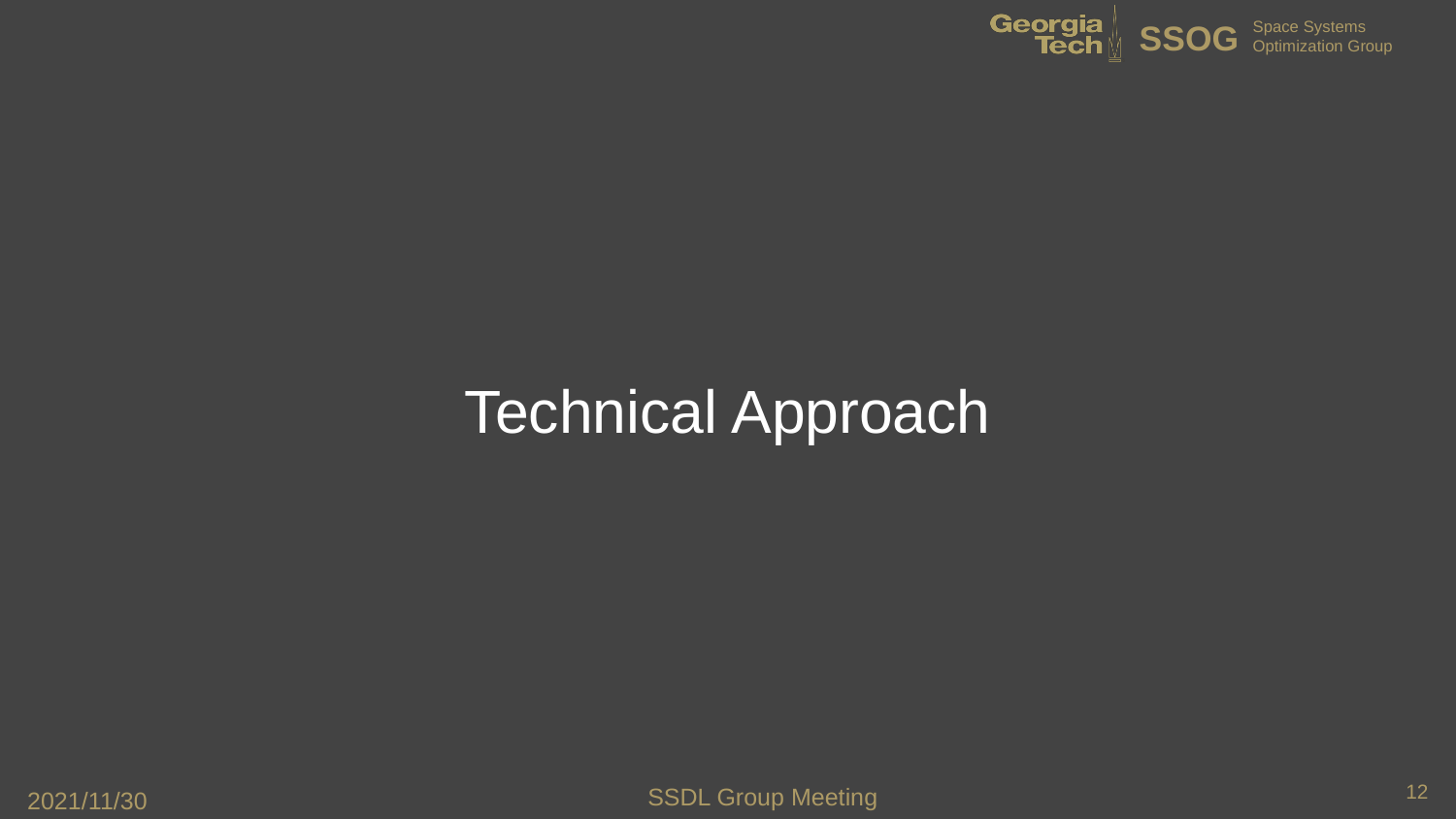

# Technical Approach
12
SSDL Group Meeting
2021/11/30